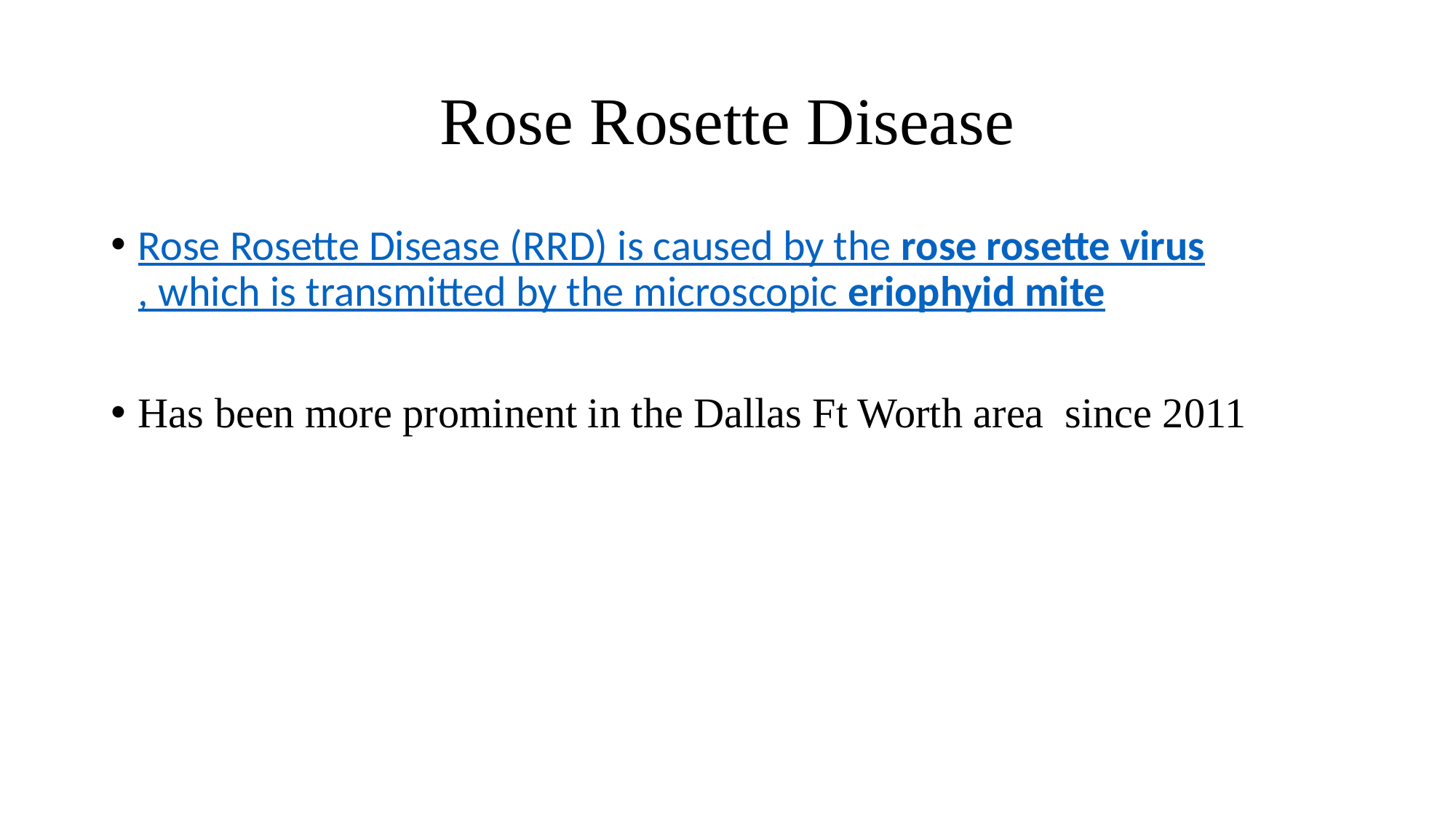

# Rose Rosette Disease
Rose Rosette Disease (RRD) is caused by the rose rosette virus, which is transmitted by the microscopic eriophyid mite

Has been more prominent in the Dallas Ft Worth area  since 2011